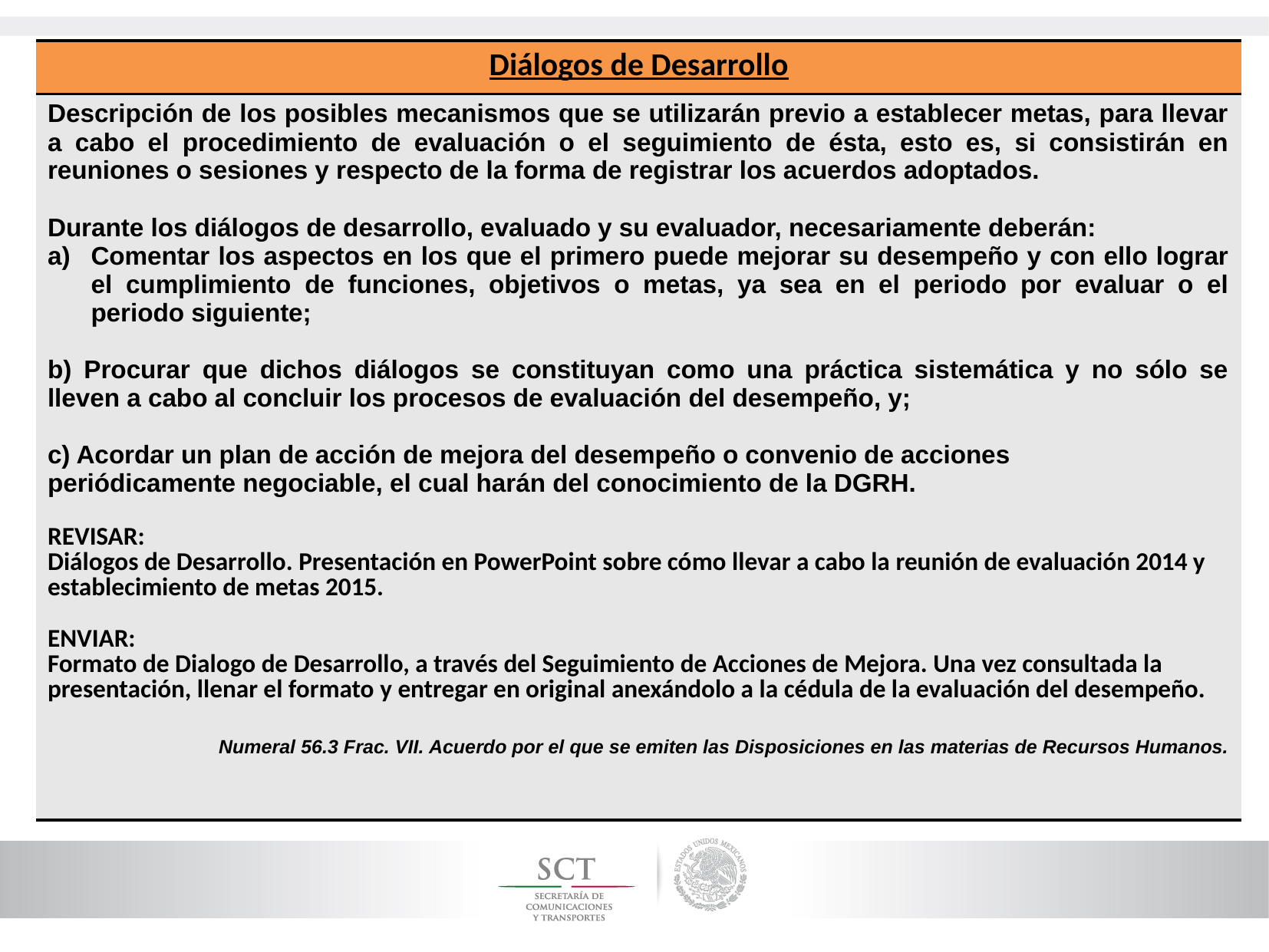

| Diálogos de Desarrollo |
| --- |
| Descripción de los posibles mecanismos que se utilizarán previo a establecer metas, para llevar a cabo el procedimiento de evaluación o el seguimiento de ésta, esto es, si consistirán en reuniones o sesiones y respecto de la forma de registrar los acuerdos adoptados. Durante los diálogos de desarrollo, evaluado y su evaluador, necesariamente deberán: Comentar los aspectos en los que el primero puede mejorar su desempeño y con ello lograr el cumplimiento de funciones, objetivos o metas, ya sea en el periodo por evaluar o el periodo siguiente; b) Procurar que dichos diálogos se constituyan como una práctica sistemática y no sólo se lleven a cabo al concluir los procesos de evaluación del desempeño, y; c) Acordar un plan de acción de mejora del desempeño o convenio de acciones periódicamente negociable, el cual harán del conocimiento de la DGRH. REVISAR: Diálogos de Desarrollo. Presentación en PowerPoint sobre cómo llevar a cabo la reunión de evaluación 2014 y establecimiento de metas 2015. ENVIAR: Formato de Dialogo de Desarrollo, a través del Seguimiento de Acciones de Mejora. Una vez consultada la presentación, llenar el formato y entregar en original anexándolo a la cédula de la evaluación del desempeño. Numeral 56.3 Frac. VII. Acuerdo por el que se emiten las Disposiciones en las materias de Recursos Humanos. |